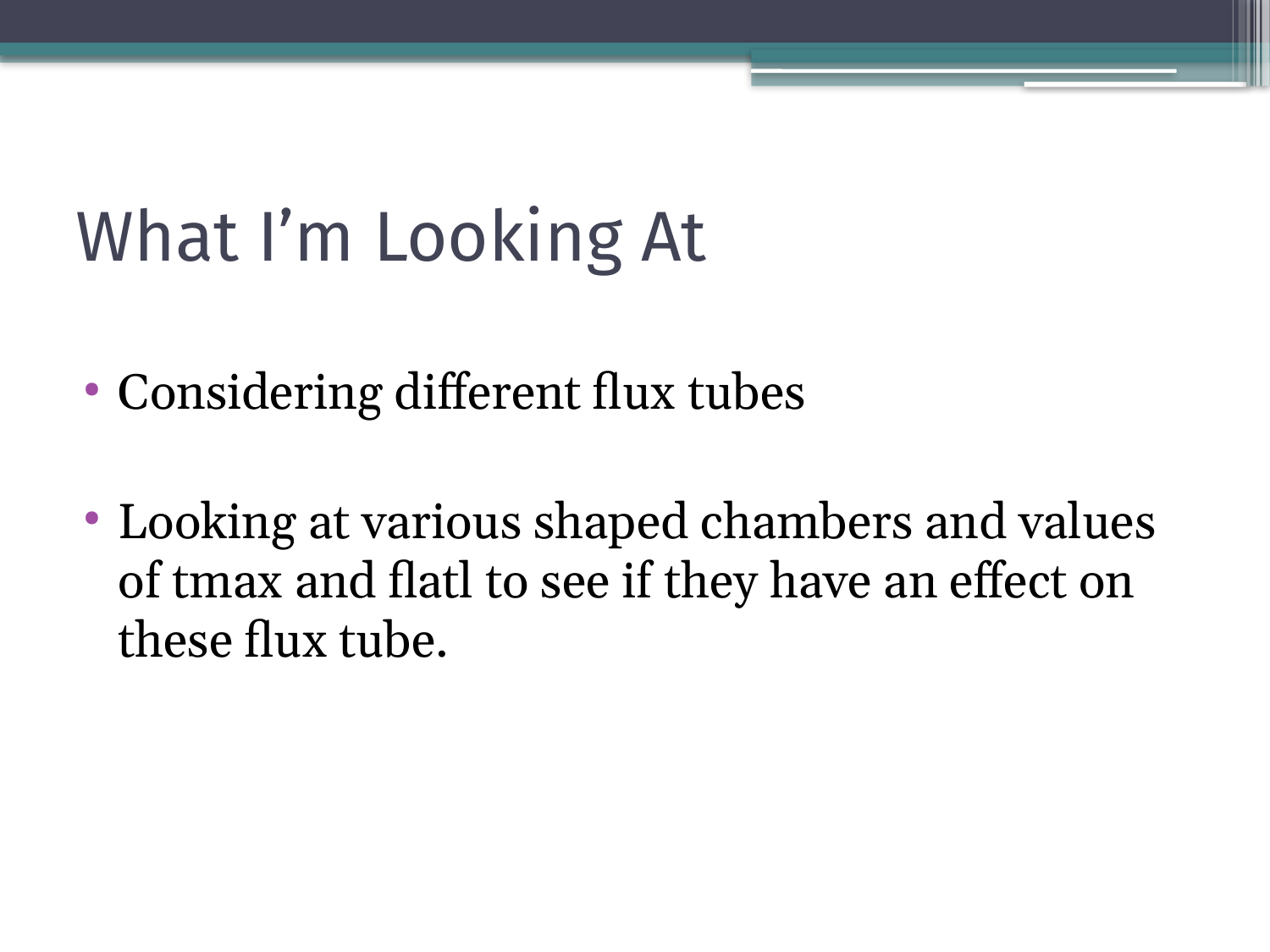

# What I’m Looking At
Considering different flux tubes

Looking at various shaped chambers and values of tmax and flatl to see if they have an effect on these flux tube.